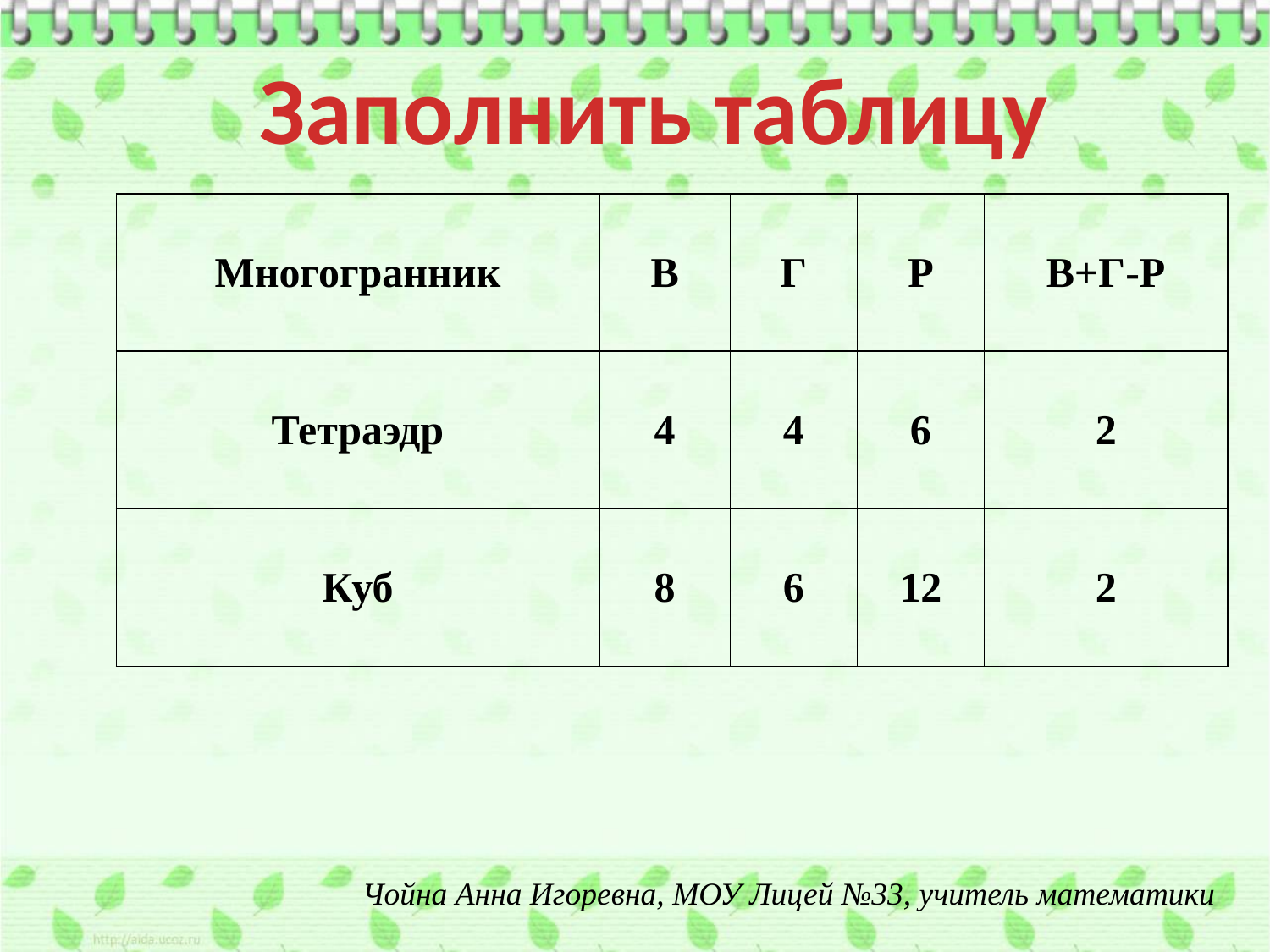

Заполнить таблицу
| Многогранник | В | Г | Р | В+Г-Р |
| --- | --- | --- | --- | --- |
| Тетраэдр | 4 | 4 | 6 | 2 |
| Куб | 8 | 6 | 12 | 2 |
Чойна Анна Игоревна, МОУ Лицей №33, учитель математики